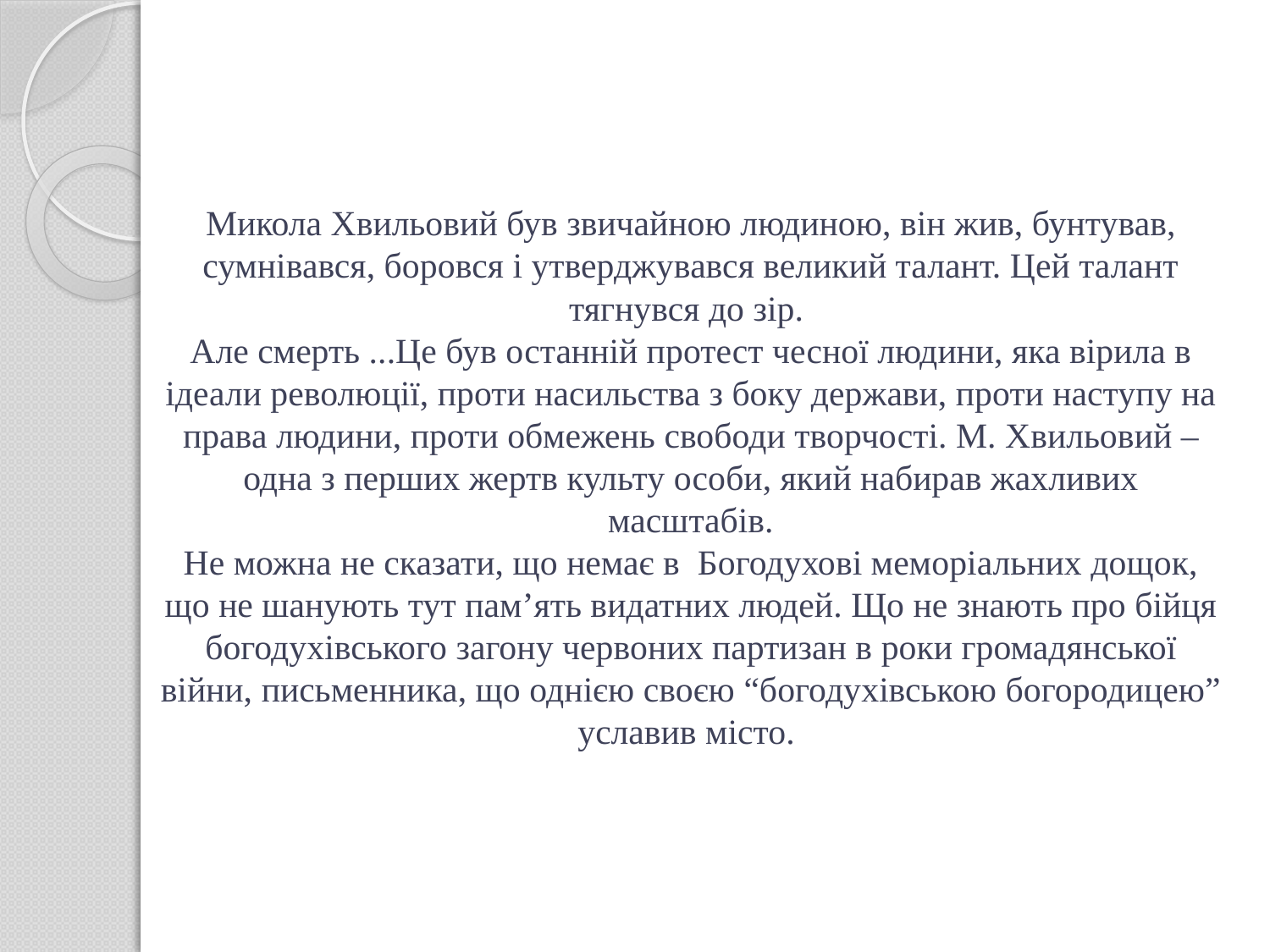

# Микола Хвильовий був звичайною людиною, він жив, бунтував, сумнівався, боровся і утверджувався великий талант. Цей талант тягнувся до зір. Але смерть ...Це був останній протест чесної людини, яка вірила в ідеали революції, проти насильства з боку держави, проти наступу на права людини, проти обмежень свободи творчості. М. Хвильовий – одна з перших жертв культу особи, який набирав жахливих масштабів. Не можна не сказати, що немає в  Богодухові меморіальних дощок, що не шанують тут пам’ять видатних людей. Що не знають про бійця богодухівського загону червоних партизан в роки громадянської війни, письменника, що однією своєю “богодухівською богородицею” уславив місто.